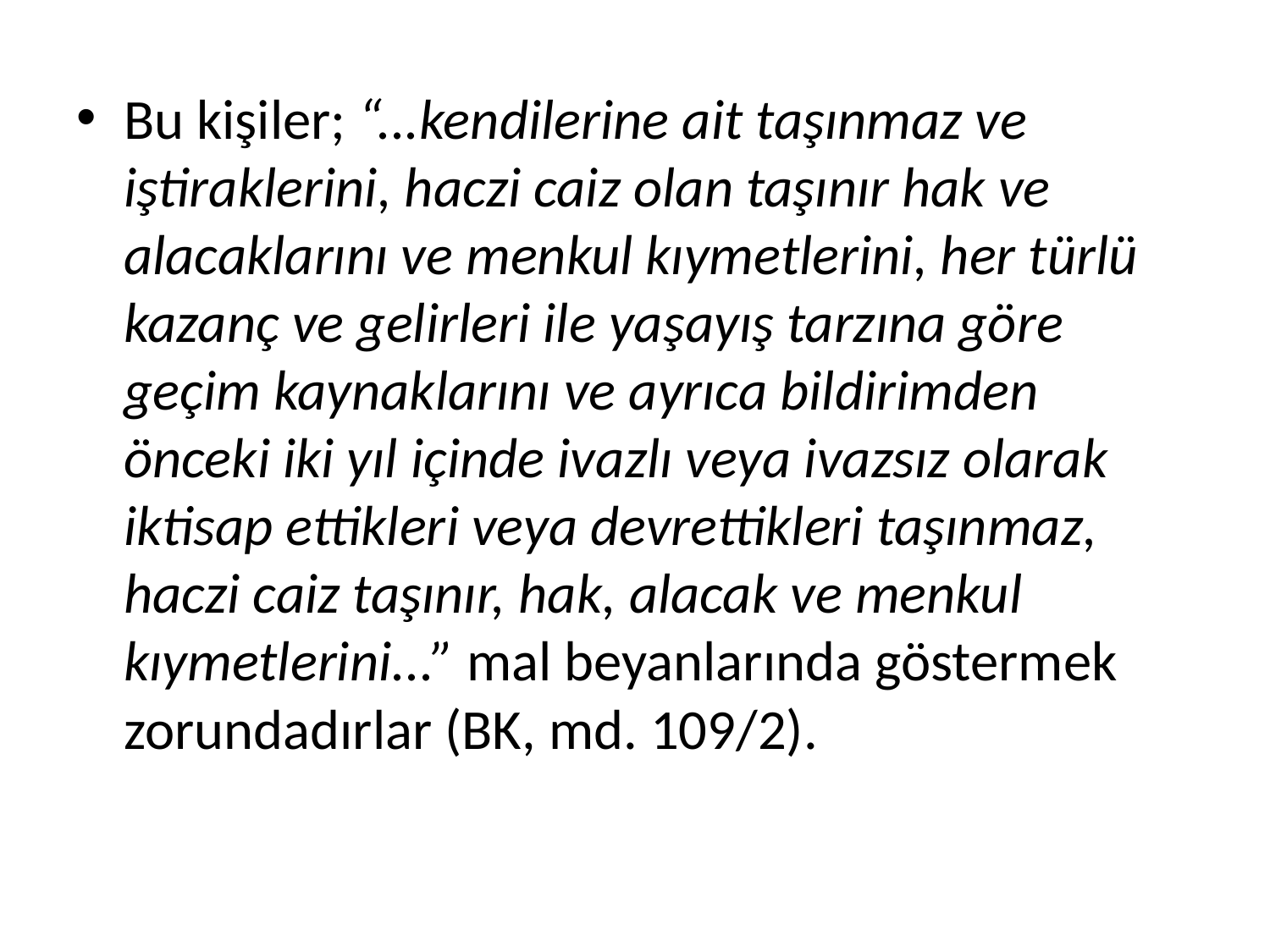

Bu kişiler; “...kendilerine ait taşınmaz ve iştiraklerini, haczi caiz olan taşınır hak ve alacaklarını ve menkul kıymetlerini, her türlü kazanç ve gelirleri ile yaşayış tarzına göre geçim kaynaklarını ve ayrıca bildirimden önceki iki yıl içinde ivazlı veya ivazsız olarak iktisap ettikleri veya devrettikleri taşınmaz, haczi caiz taşınır, hak, alacak ve menkul kıymetlerini...” mal beyanlarında göstermek zorundadırlar (BK, md. 109/2).